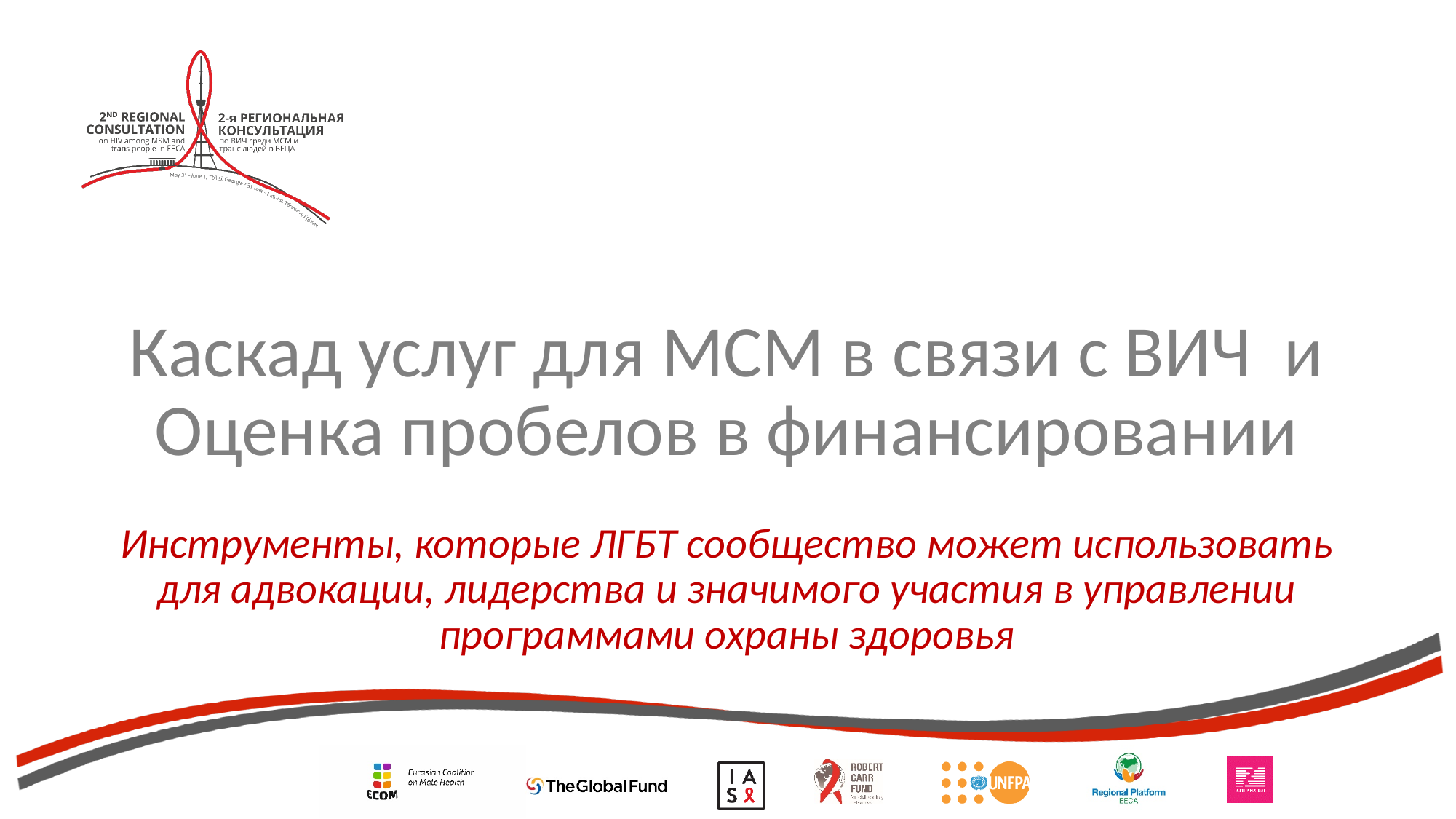

# Каскад услуг для МСМ в связи с ВИЧ  и Оценка пробелов в финансировании
Инструменты, которые ЛГБТ сообщество может использовать для адвокации, лидерства и значимого участия в управлении программами охраны здоровья